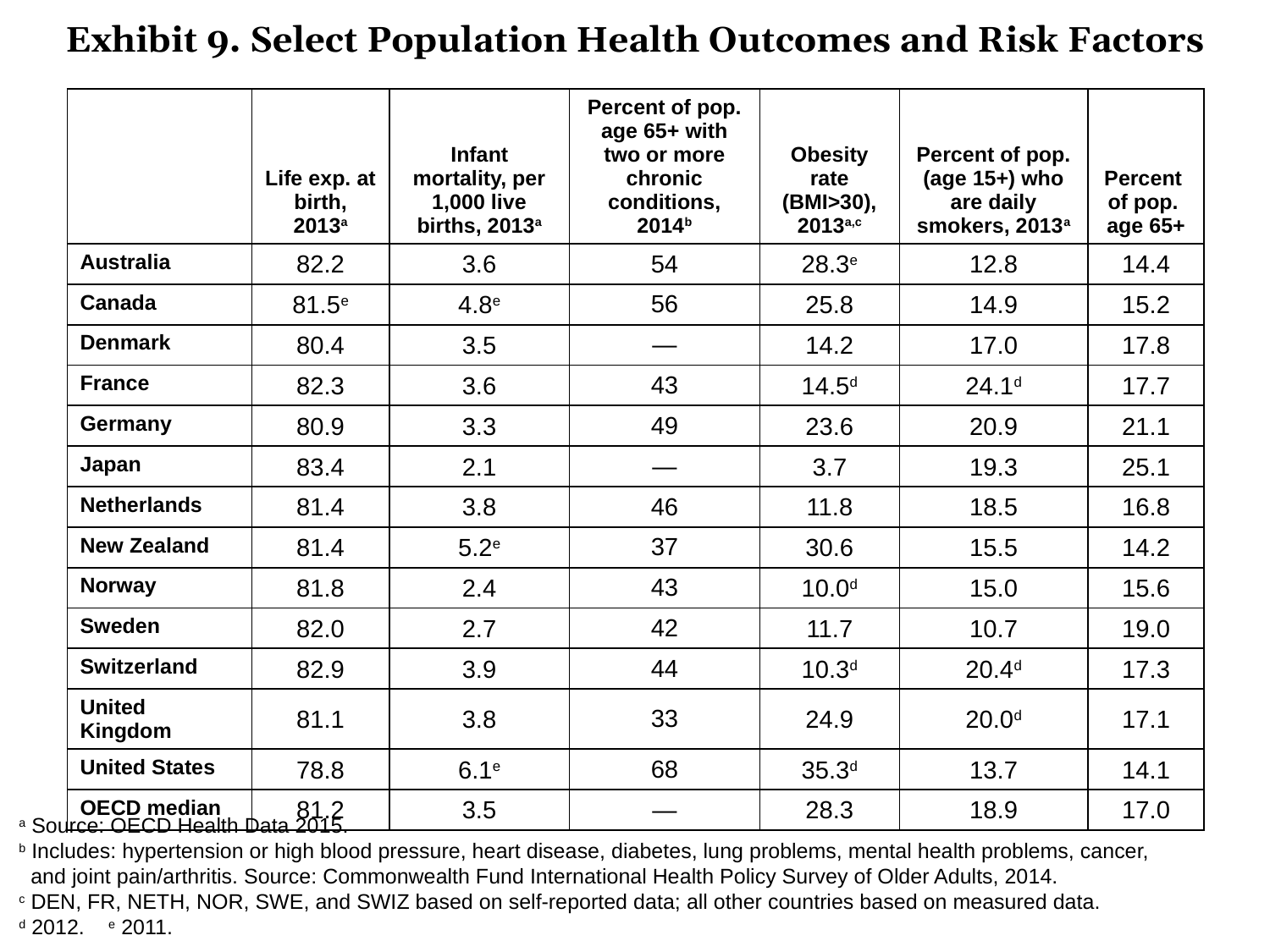

# Exhibit 9. Select Population Health Outcomes and Risk Factors
|  | Life exp. at birth, 2013a | Infant mortality, per 1,000 live births, 2013a | Percent of pop. age 65+ with two or more chronic conditions, 2014b | Obesity rate (BMI>30), 2013a,c | Percent of pop. (age 15+) who are daily smokers, 2013a | Percent of pop. age 65+ |
| --- | --- | --- | --- | --- | --- | --- |
| Australia | 82.2 | 3.6 | 54 | 28.3e | 12.8 | 14.4 |
| Canada | 81.5e | 4.8e | 56 | 25.8 | 14.9 | 15.2 |
| Denmark | 80.4 | 3.5 | — | 14.2 | 17.0 | 17.8 |
| France | 82.3 | 3.6 | 43 | 14.5d | 24.1d | 17.7 |
| Germany | 80.9 | 3.3 | 49 | 23.6 | 20.9 | 21.1 |
| Japan | 83.4 | 2.1 | — | 3.7 | 19.3 | 25.1 |
| Netherlands | 81.4 | 3.8 | 46 | 11.8 | 18.5 | 16.8 |
| New Zealand | 81.4 | 5.2e | 37 | 30.6 | 15.5 | 14.2 |
| Norway | 81.8 | 2.4 | 43 | 10.0d | 15.0 | 15.6 |
| Sweden | 82.0 | 2.7 | 42 | 11.7 | 10.7 | 19.0 |
| Switzerland | 82.9 | 3.9 | 44 | 10.3d | 20.4d | 17.3 |
| United Kingdom | 81.1 | 3.8 | 33 | 24.9 | 20.0d | 17.1 |
| United States | 78.8 | 6.1e | 68 | 35.3d | 13.7 | 14.1 |
| OECD median | 81.2 | 3.5 | — | 28.3 | 18.9 | 17.0 |
a Source: OECD Health Data 2015.
b Includes: hypertension or high blood pressure, heart disease, diabetes, lung problems, mental health problems, cancer,
  and joint pain/arthritis. Source: Commonwealth Fund International Health Policy Survey of Older Adults, 2014.
c DEN, FR, NETH, NOR, SWE, and SWIZ based on self-reported data; all other countries based on measured data.
d 2012.    e 2011.